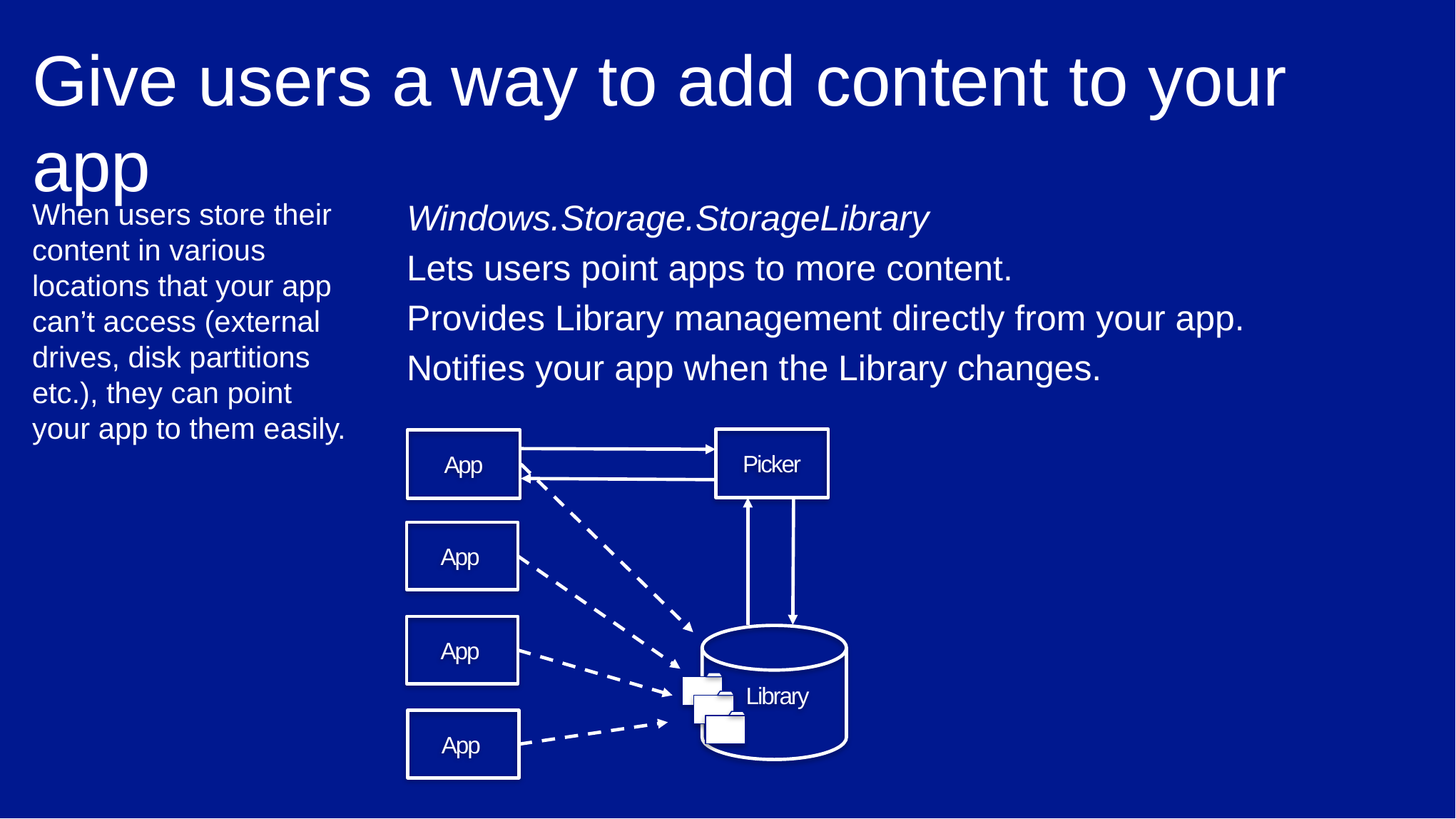

# Give users a way to add content to your app
When users store their content in various locations that your app can’t access (external drives, disk partitions etc.), they can point your app to them easily.
Windows.Storage.StorageLibrary
Lets users point apps to more content.
Provides Library management directly from your app.
Notifies your app when the Library changes.
Picker
App
App
App
App
Library